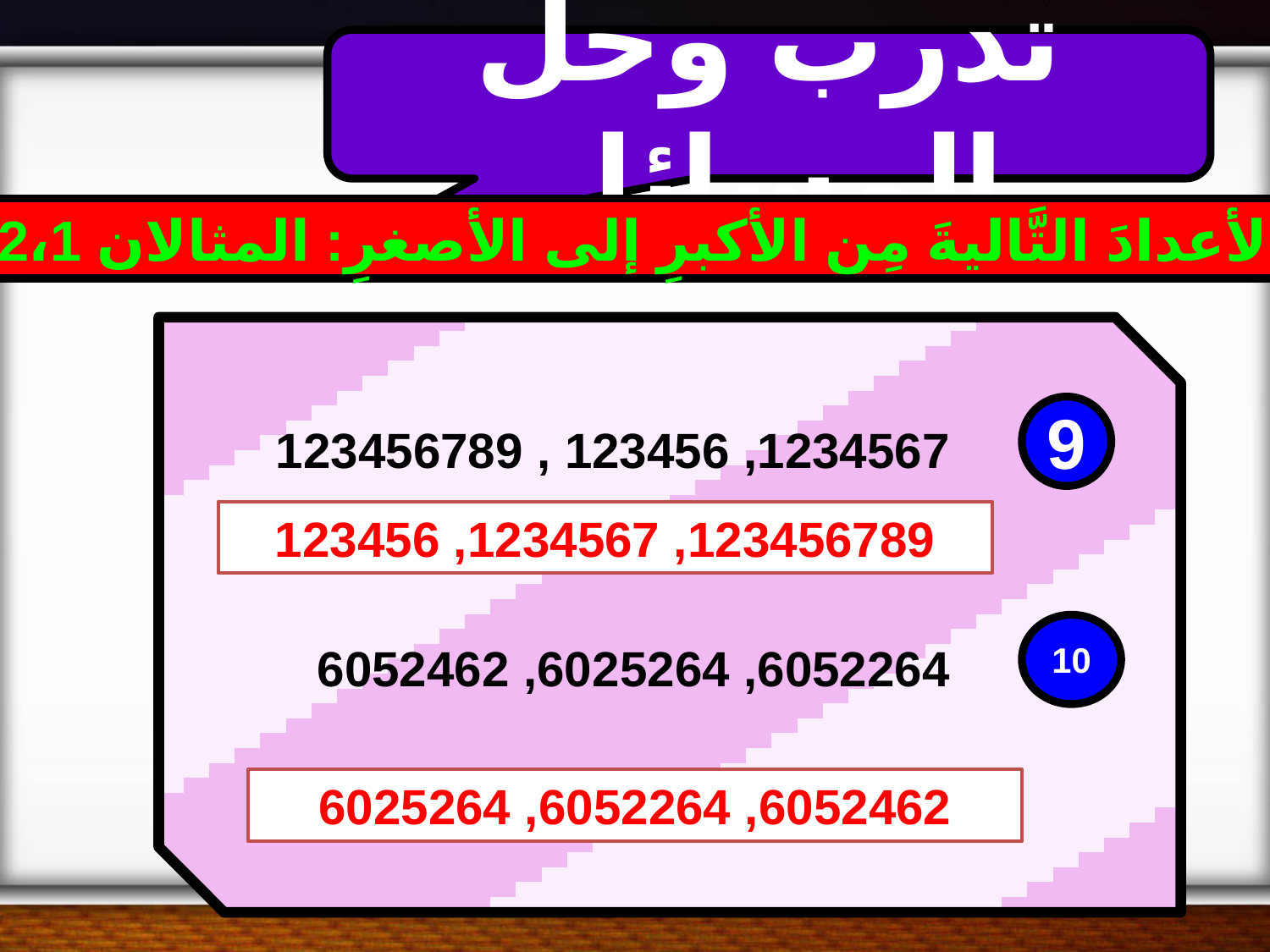

تدرب وحل المسائل
رتِّبِ الأعدادَ التَّاليةَ مِن الأكبرِ إلى الأصغرِ: المثالان 2،1

9
1234567, 123456 , 123456789
123456789, 1234567, 123456
10
6052264, 6025264, 6052462
6052462, 6052264, 6025264